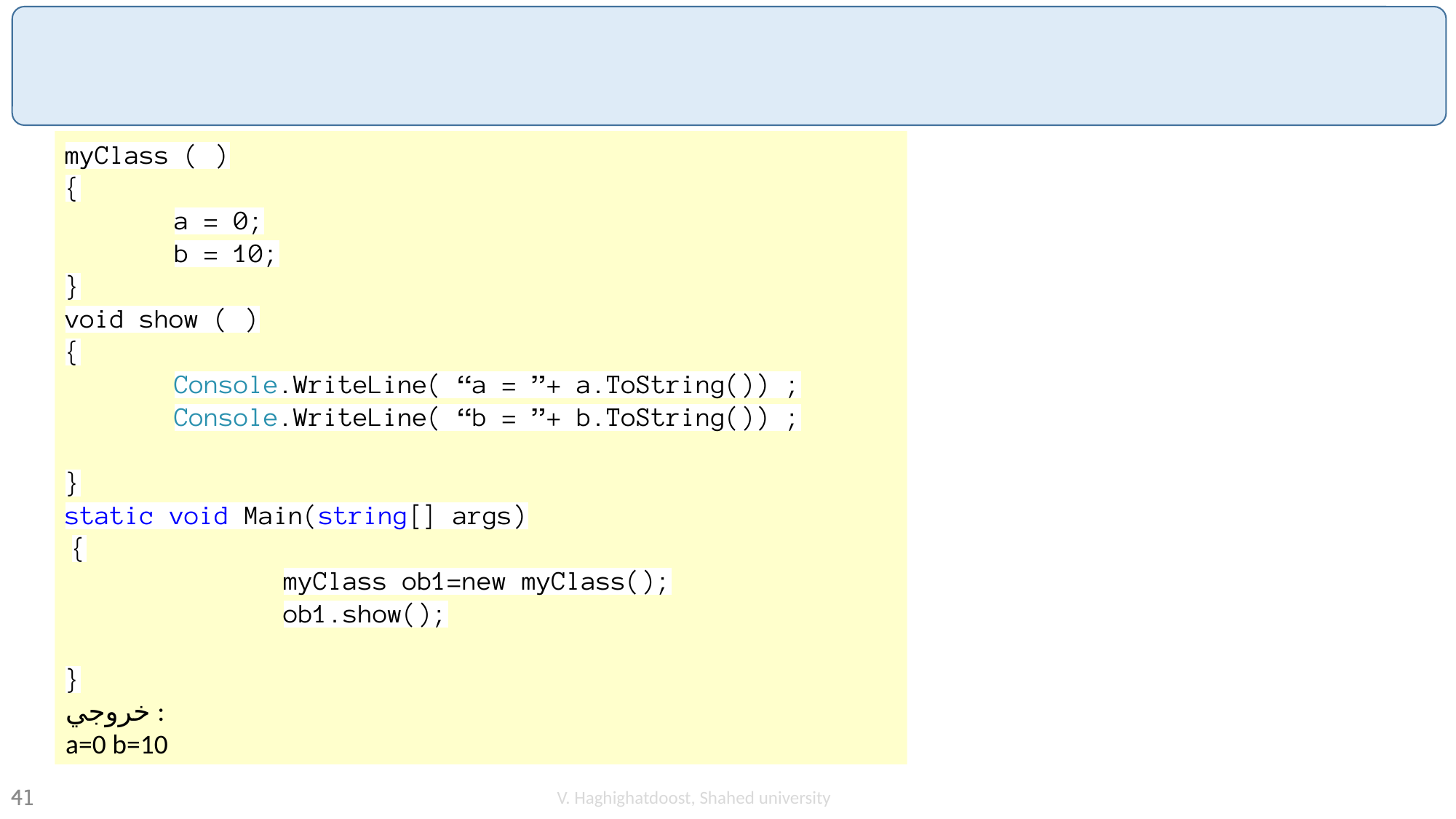

#
myClass ( )
{
	a = 0;
	b = 10;
}
void show ( )
{
	Console.WriteLine( “a = ”+ a.ToString()) ;
	Console.WriteLine( “b = ”+ b.ToString()) ;

}
static void Main(string[] args)
 {
		myClass ob1=new myClass();
		ob1.show();

}
خروجي :
a=0 b=10
V. Haghighatdoost, Shahed university
41